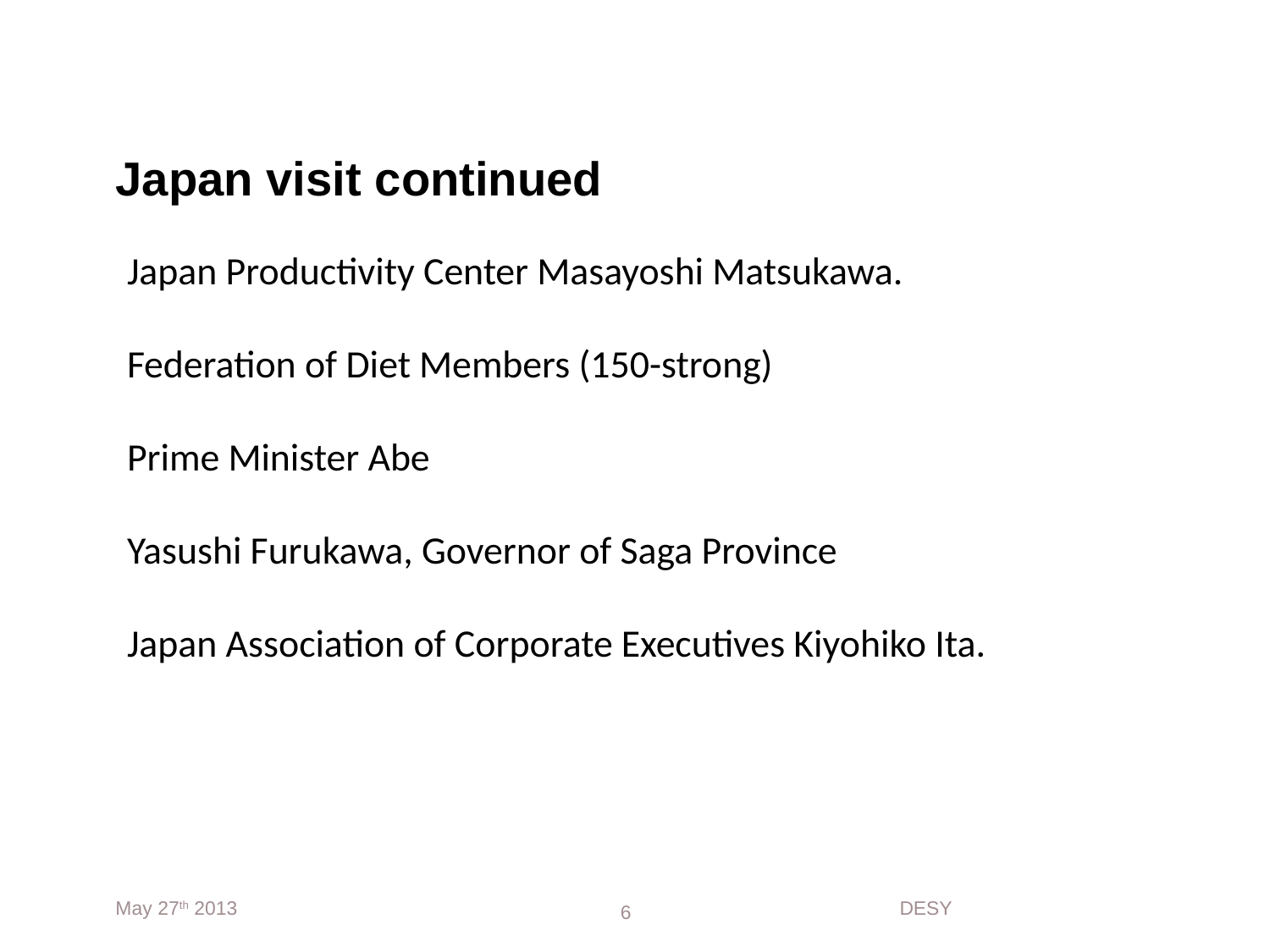

# Japan visit continued
Japan Productivity Center Masayoshi Matsukawa.

Federation of Diet Members (150-strong)

Prime Minister Abe

Yasushi Furukawa, Governor of Saga Province

Japan Association of Corporate Executives Kiyohiko Ita.
May 27th 2013
DESY
6